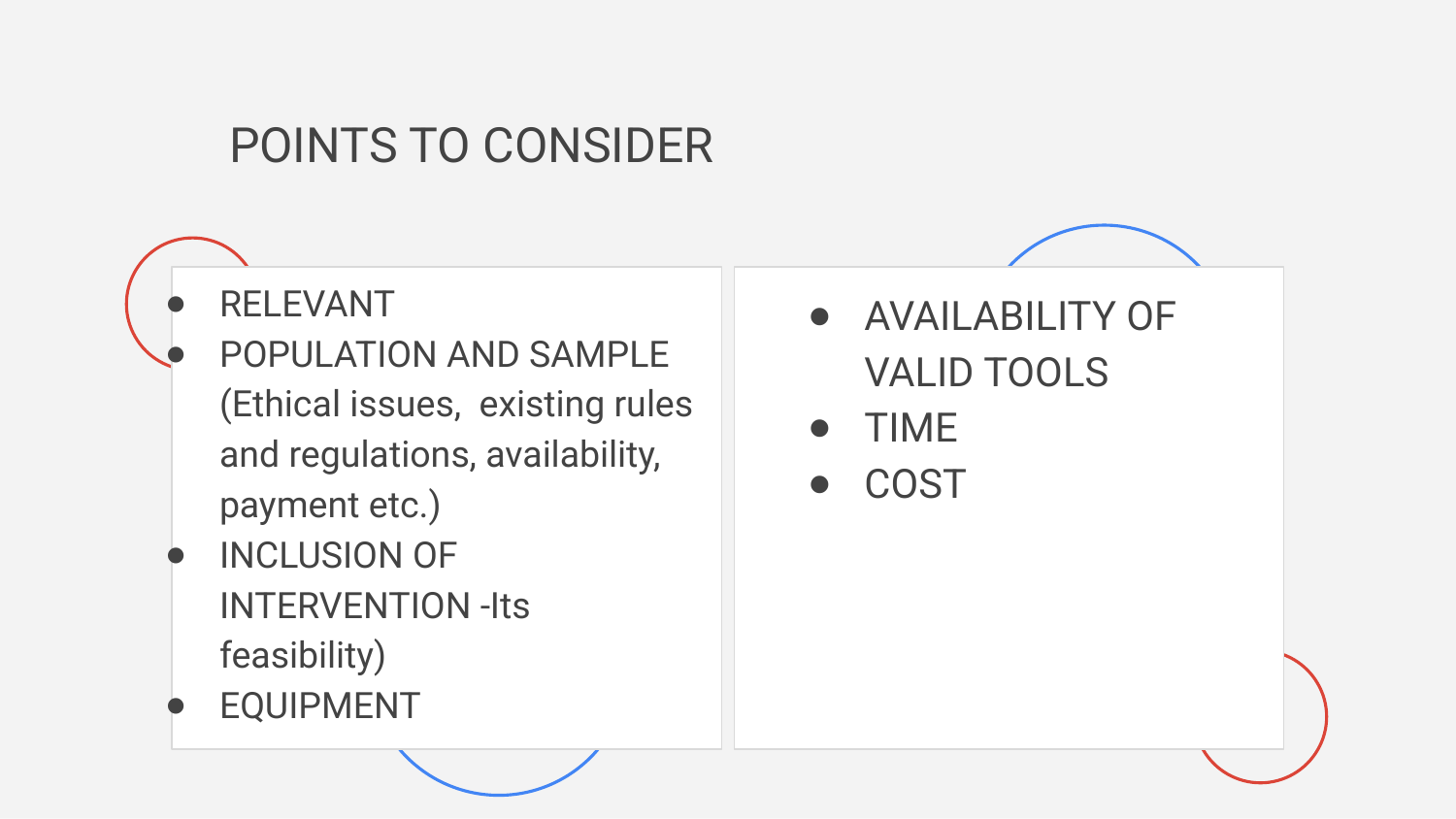

# POINTS TO CONSIDER
RELEVANT
POPULATION AND SAMPLE (Ethical issues,  existing rules and regulations, availability, payment etc.)
INCLUSION OF INTERVENTION -Its feasibility)
EQUIPMENT
AVAILABILITY OF VALID TOOLS
TIME
COST